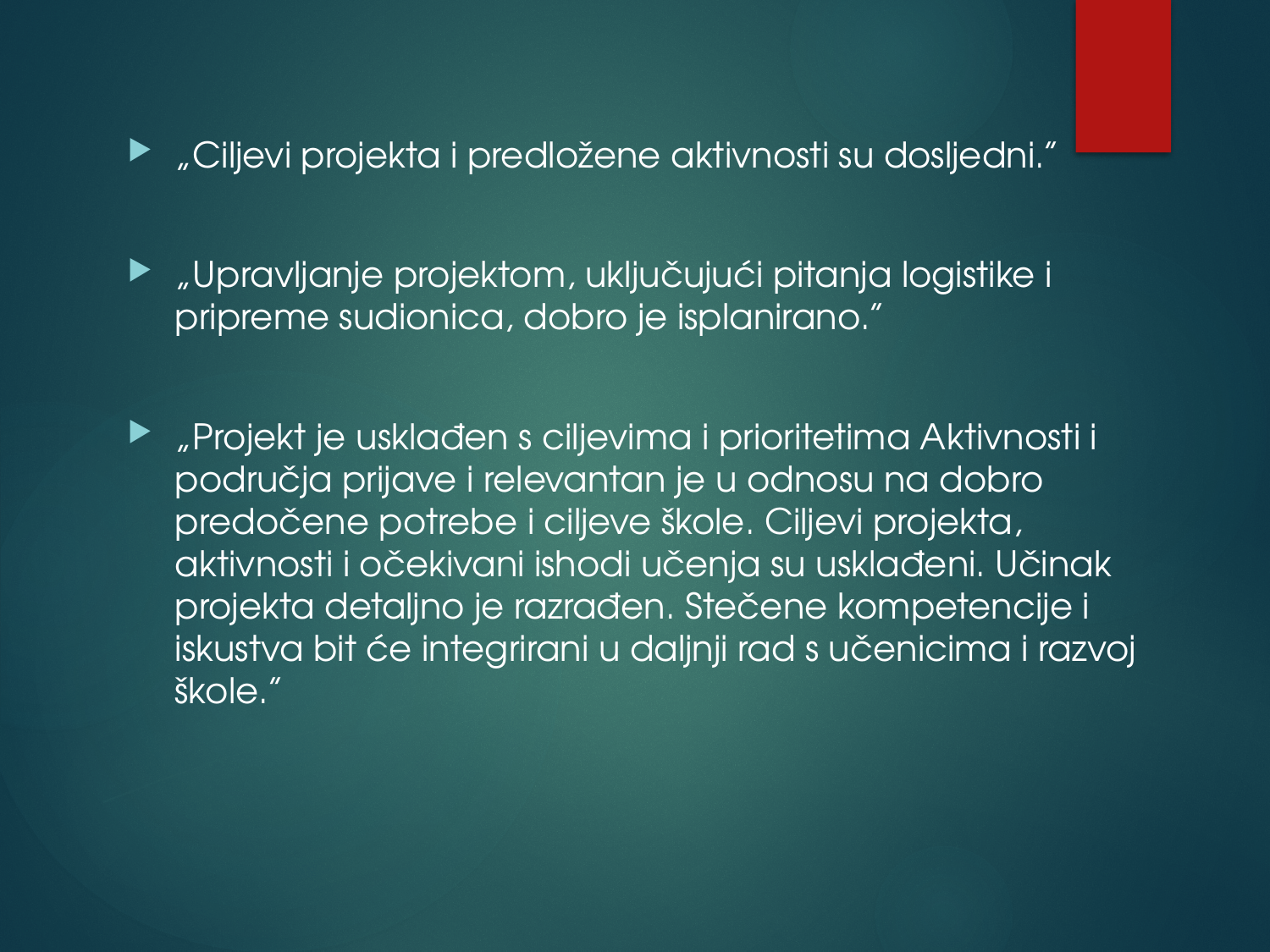

„Ciljevi projekta i predložene aktivnosti su dosljedni.”

„Upravljanje projektom, uključujući pitanja logistike i pripreme sudionica, dobro je isplanirano.”

„Projekt je usklađen s ciljevima i prioritetima Aktivnosti i područja prijave i relevantan je u odnosu na dobro predočene potrebe i ciljeve škole. Ciljevi projekta, aktivnosti i očekivani ishodi učenja su usklađeni. Učinak projekta detaljno je razrađen. Stečene kompetencije i iskustva bit će integrirani u daljnji rad s učenicima i razvoj škole.”